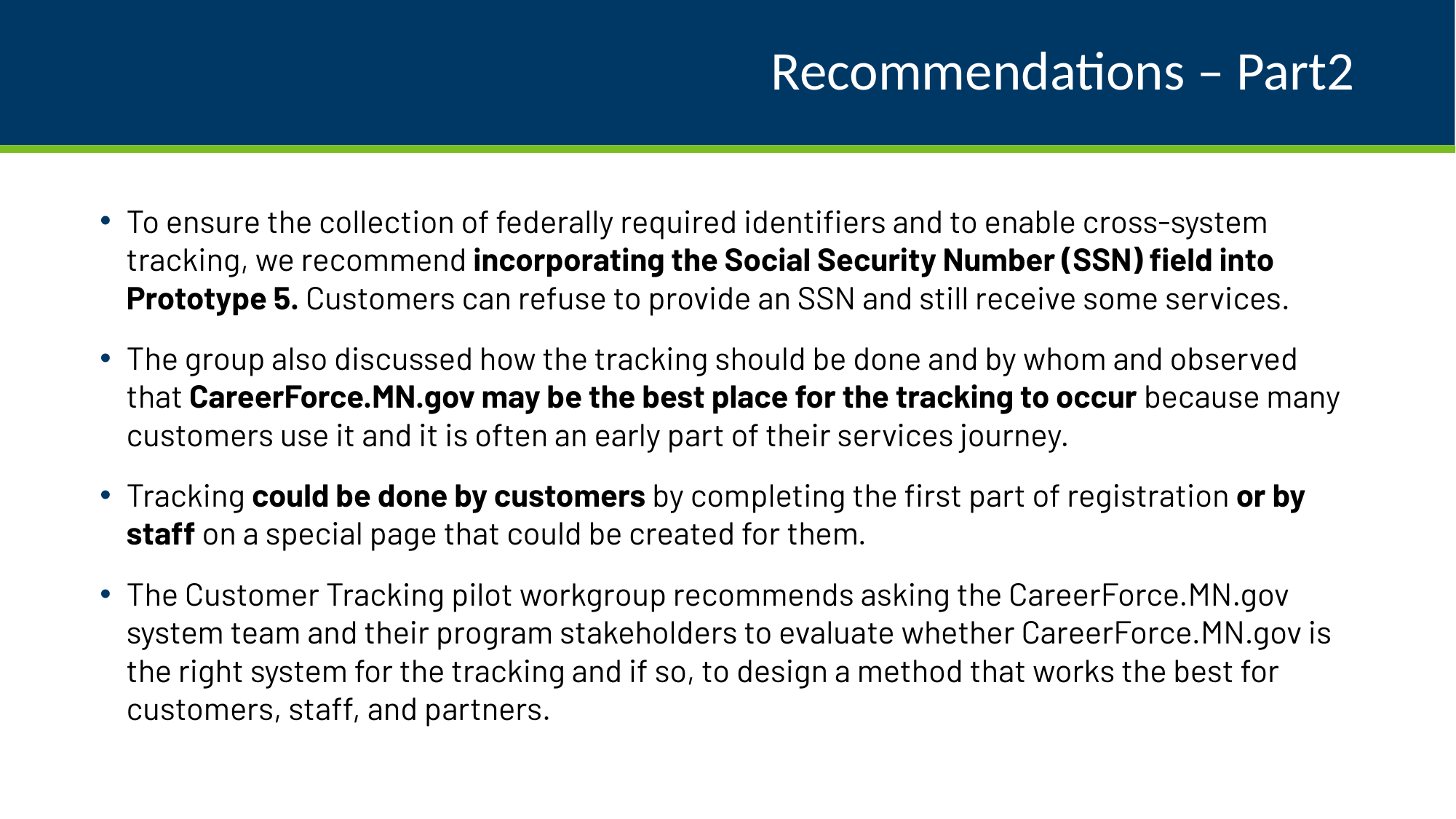

# Recommendations – Part2
To ensure the collection of federally required identifiers and to enable cross-system tracking, we recommend incorporating the Social Security Number (SSN) field into Prototype 5. Customers can refuse to provide an SSN and still receive some services.
The group also discussed how the tracking should be done and by whom and observed that CareerForce.MN.gov may be the best place for the tracking to occur because many customers use it and it is often an early part of their services journey.
Tracking could be done by customers by completing the first part of registration or by staff on a special page that could be created for them.
The Customer Tracking pilot workgroup recommends asking the CareerForce.MN.gov system team and their program stakeholders to evaluate whether CareerForce.MN.gov is the right system for the tracking and if so, to design a method that works the best for customers, staff, and partners.